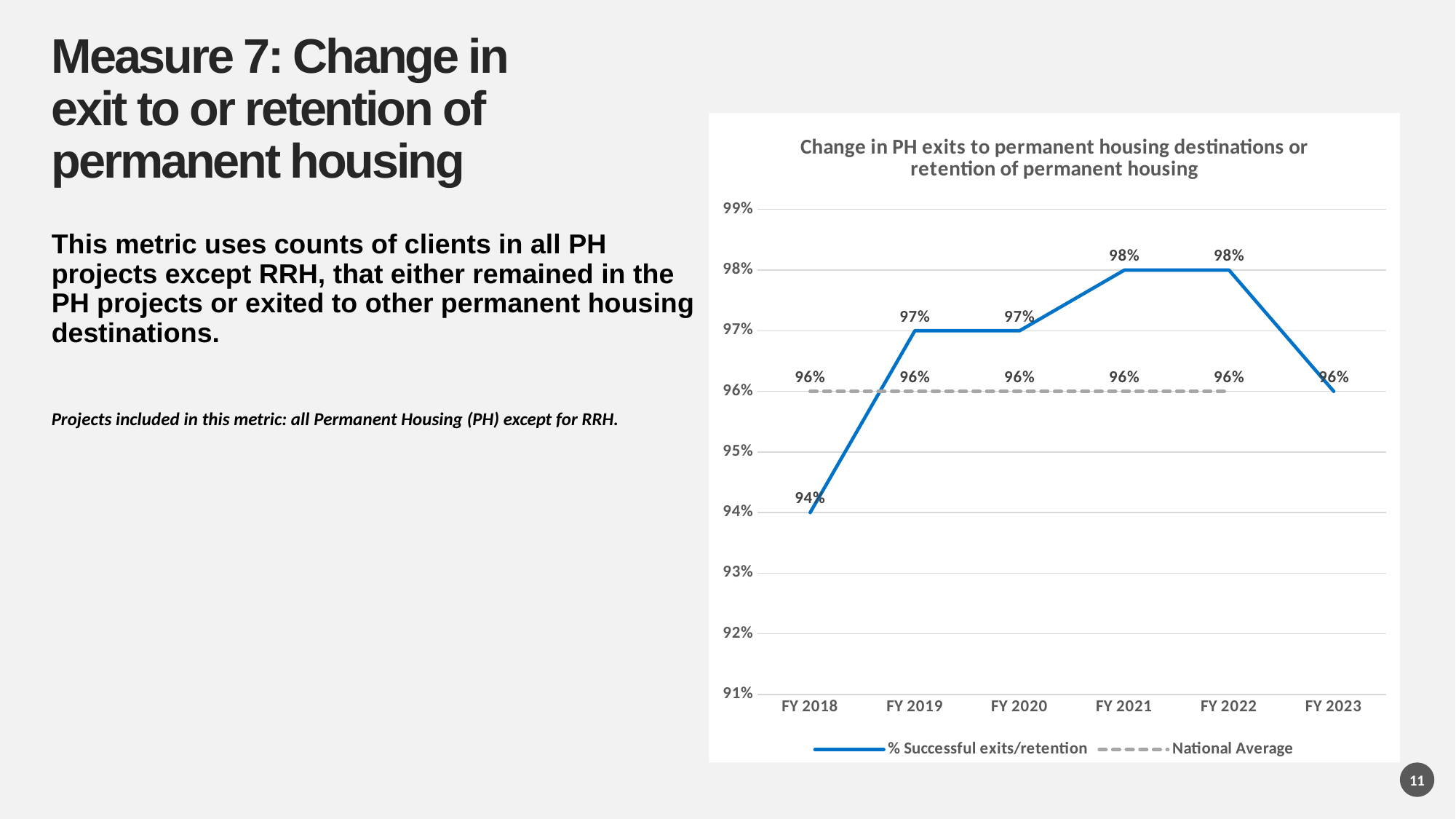

# Measure 7: Change in exit to or retention of permanent housing

[unsupported chart]

This metric uses counts of clients in all PH projects except RRH, that either remained in the PH projects or exited to other permanent housing destinations.

Projects included in this metric: all Permanent Housing (PH) except for RRH.
11